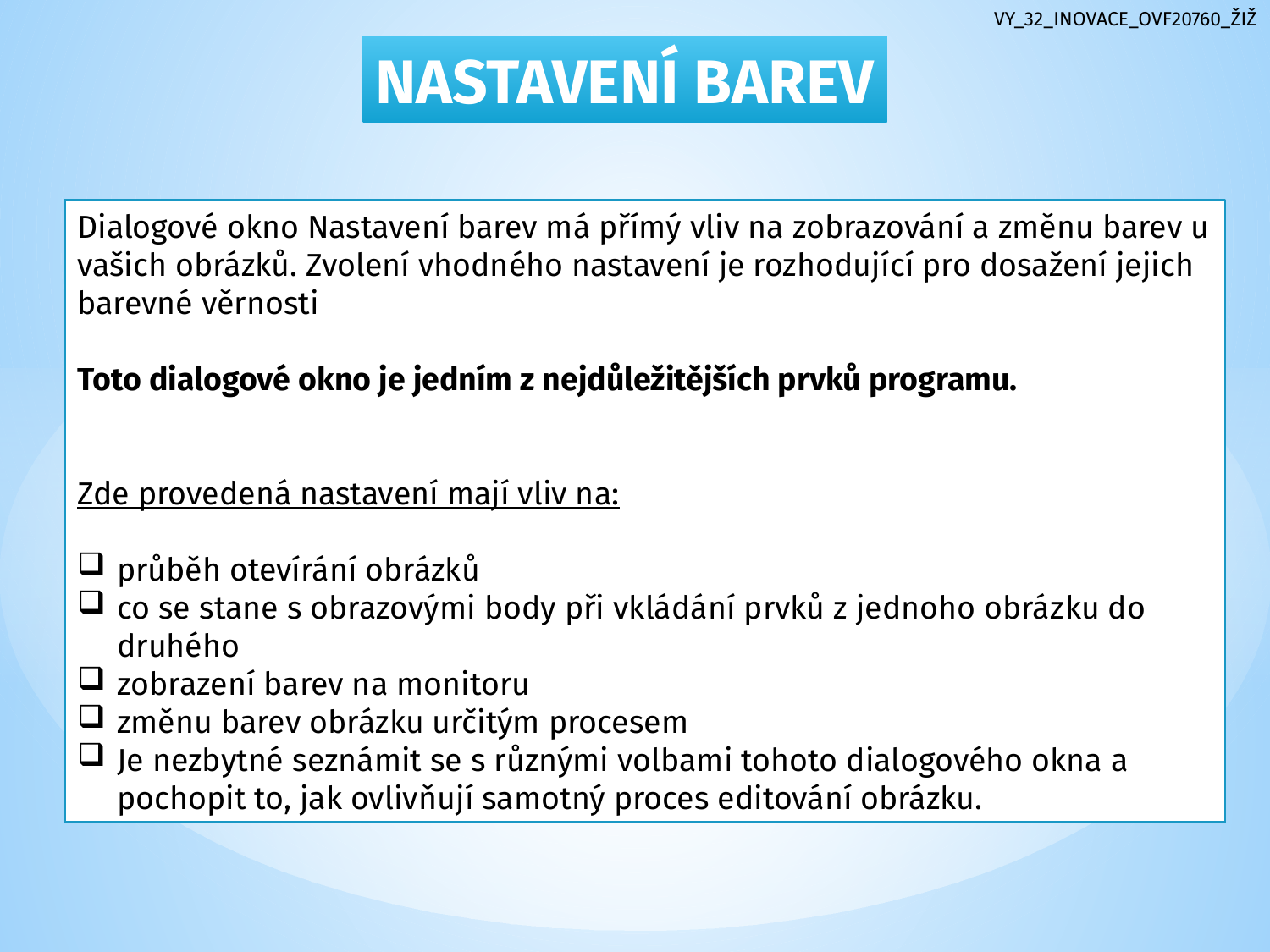

VY_32_INOVACE_OVF20760_ŽIŽ
NASTAVENÍ BAREV
Dialogové okno Nastavení barev má přímý vliv na zobrazování a změnu barev u vašich obrázků. Zvolení vhodného nastavení je rozhodující pro dosažení jejich barevné věrnosti

Toto dialogové okno je jedním z nejdůležitějších prvků programu.

Zde provedená nastavení mají vliv na:

průběh otevírání obrázků
co se stane s obrazovými body při vkládání prvků z jednoho obráz­ku do druhého
zobrazení barev na monitoru
změnu barev obrázku určitým procesem
Je nezbytné seznámit se s různými volbami tohoto dialogového okna a pochopit to, jak ovlivňují samotný proces editování obrázku.